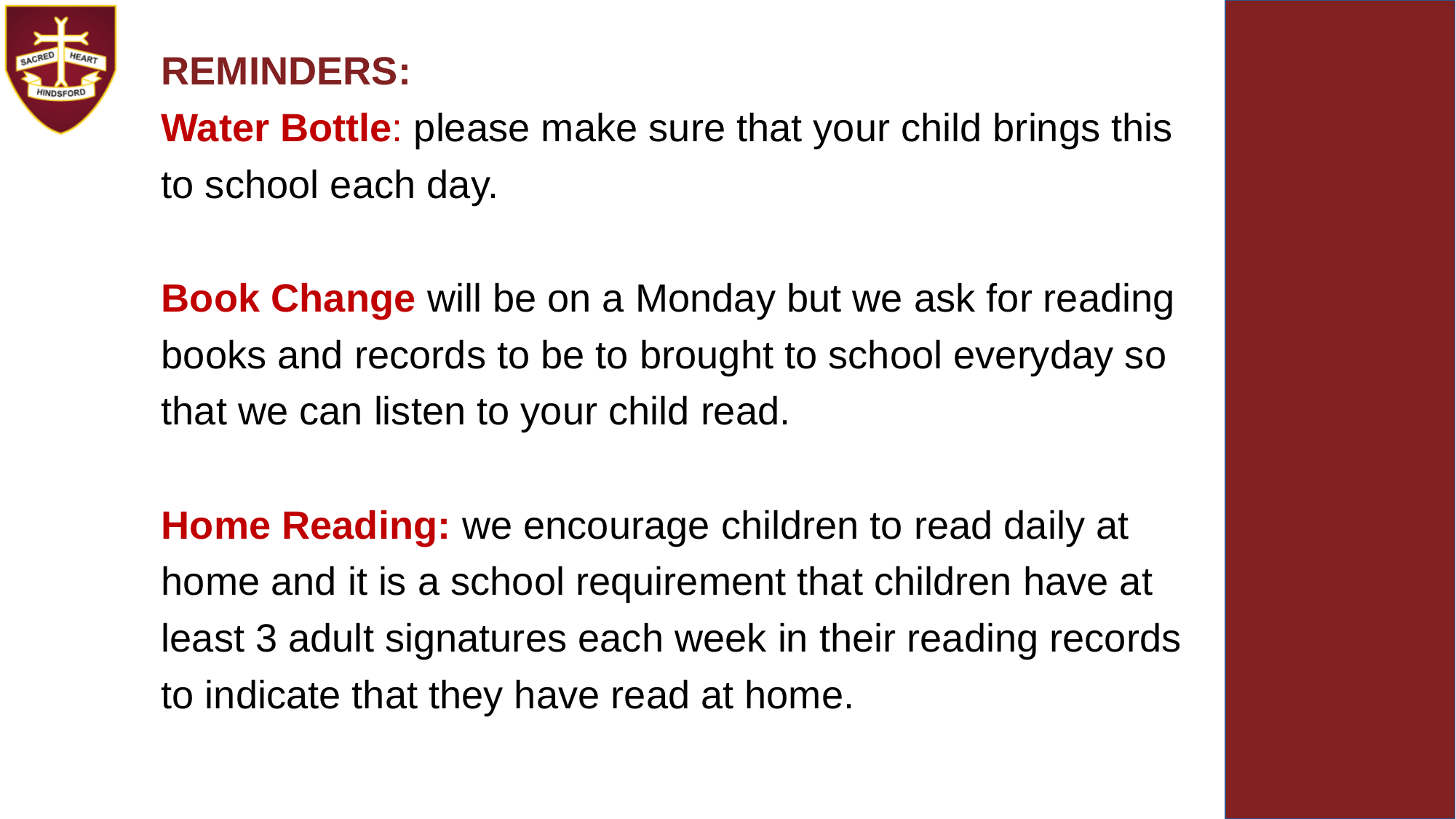

REMINDERS:
Water Bottle: please make sure that your child brings this to school each day.

Book Change will be on a Monday but we ask for reading books and records to be to brought to school everyday so that we can listen to your child read.

Home Reading: we encourage children to read daily at home and it is a school requirement that children have at least 3 adult signatures each week in their reading records to indicate that they have read at home.